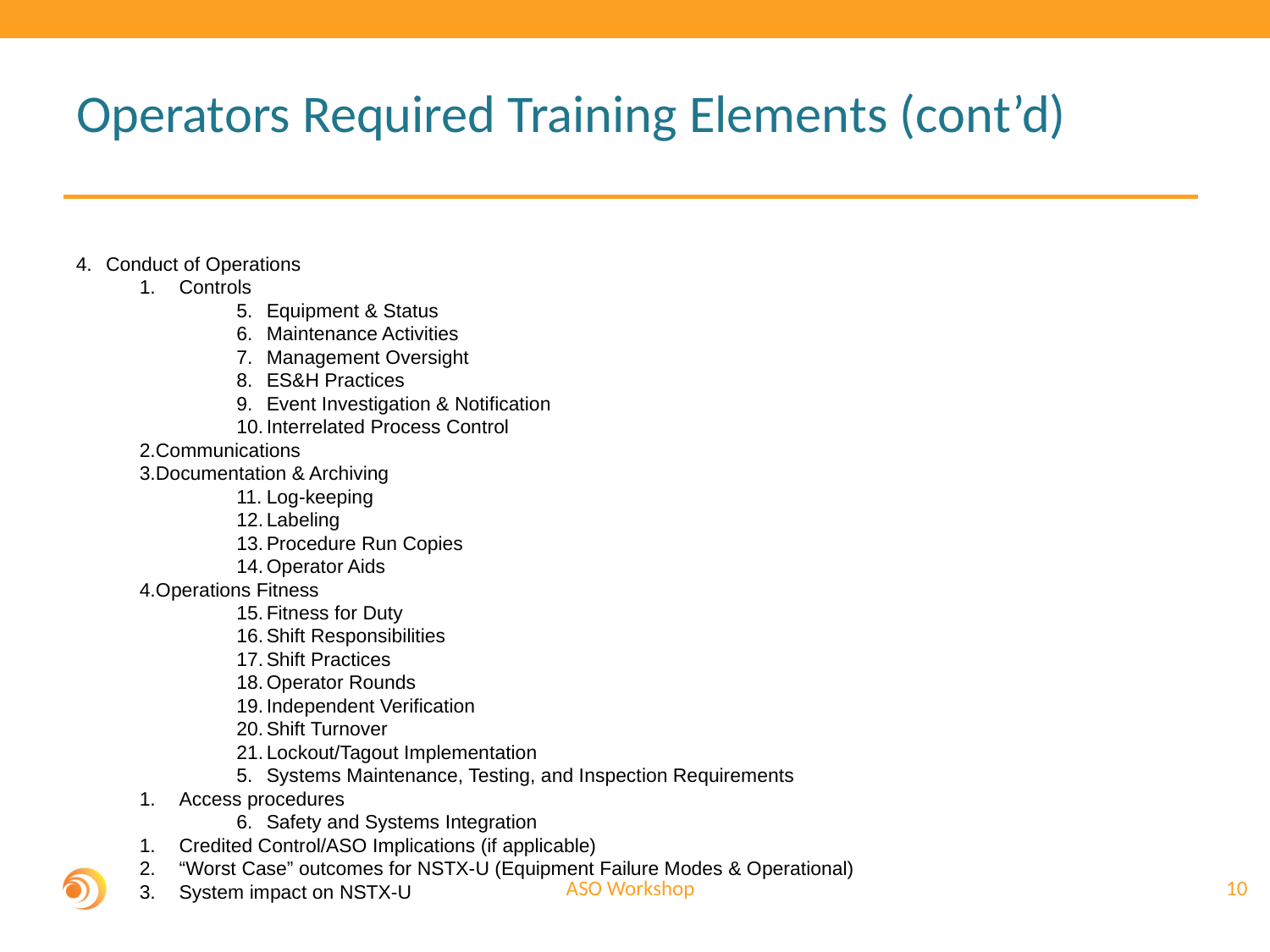

# Operators Required Training Elements (cont’d)

Conduct of Operations
Controls
Equipment & Status
Maintenance Activities
Management Oversight
ES&H Practices
Event Investigation & Notification
Interrelated Process Control
2.Communications
3.Documentation & Archiving
Log-keeping
Labeling
Procedure Run Copies
Operator Aids
4.Operations Fitness
Fitness for Duty
Shift Responsibilities
Shift Practices
Operator Rounds
Independent Verification
Shift Turnover
Lockout/Tagout Implementation
Systems Maintenance, Testing, and Inspection Requirements
Access procedures
Safety and Systems Integration
Credited Control/ASO Implications (if applicable)
“Worst Case” outcomes for NSTX-U (Equipment Failure Modes & Operational)
System impact on NSTX-U
10